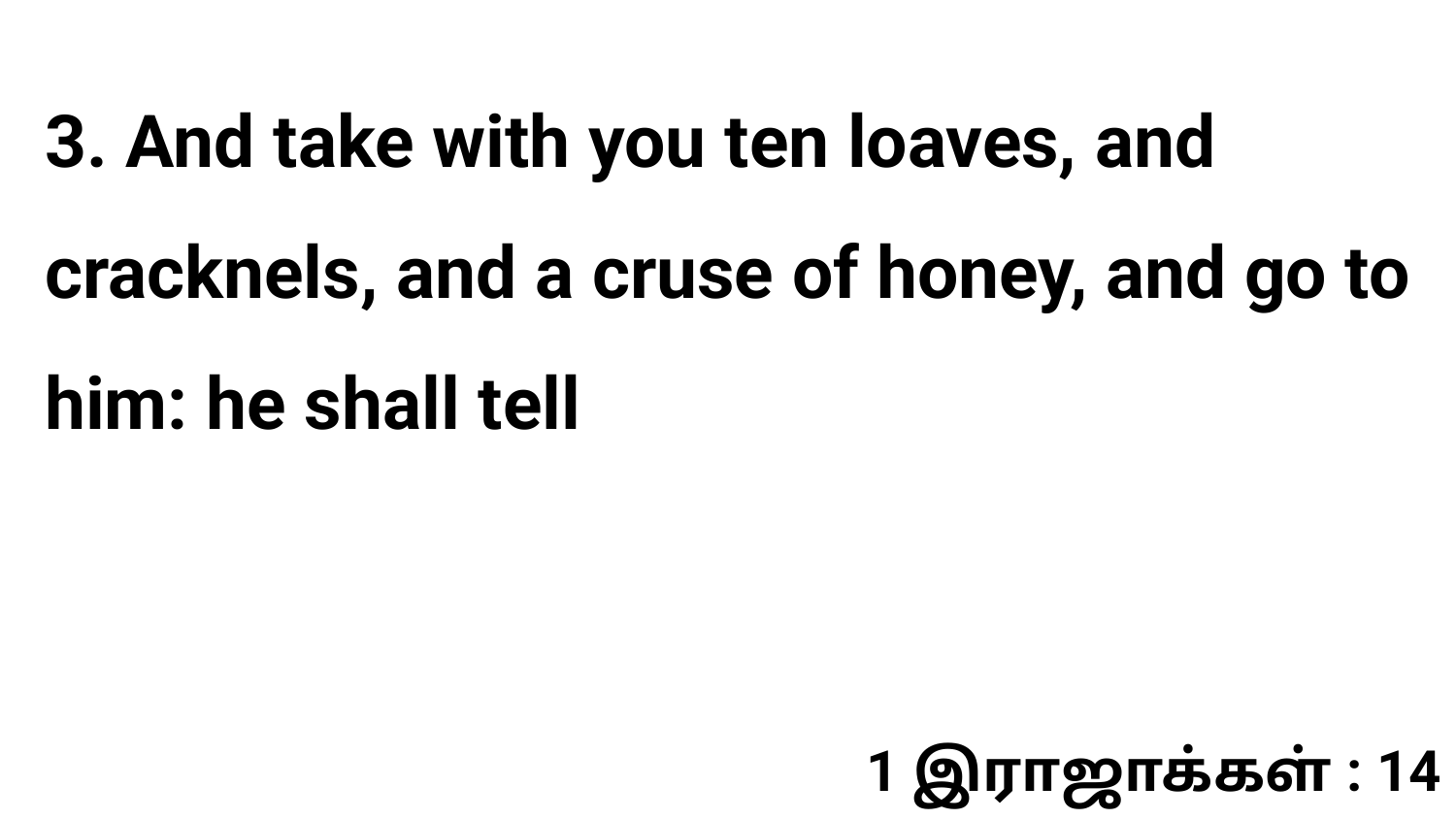

3. And take with you ten loaves, and cracknels, and a cruse of honey, and go to him: he shall tell
1 இராஜாக்கள் : 14